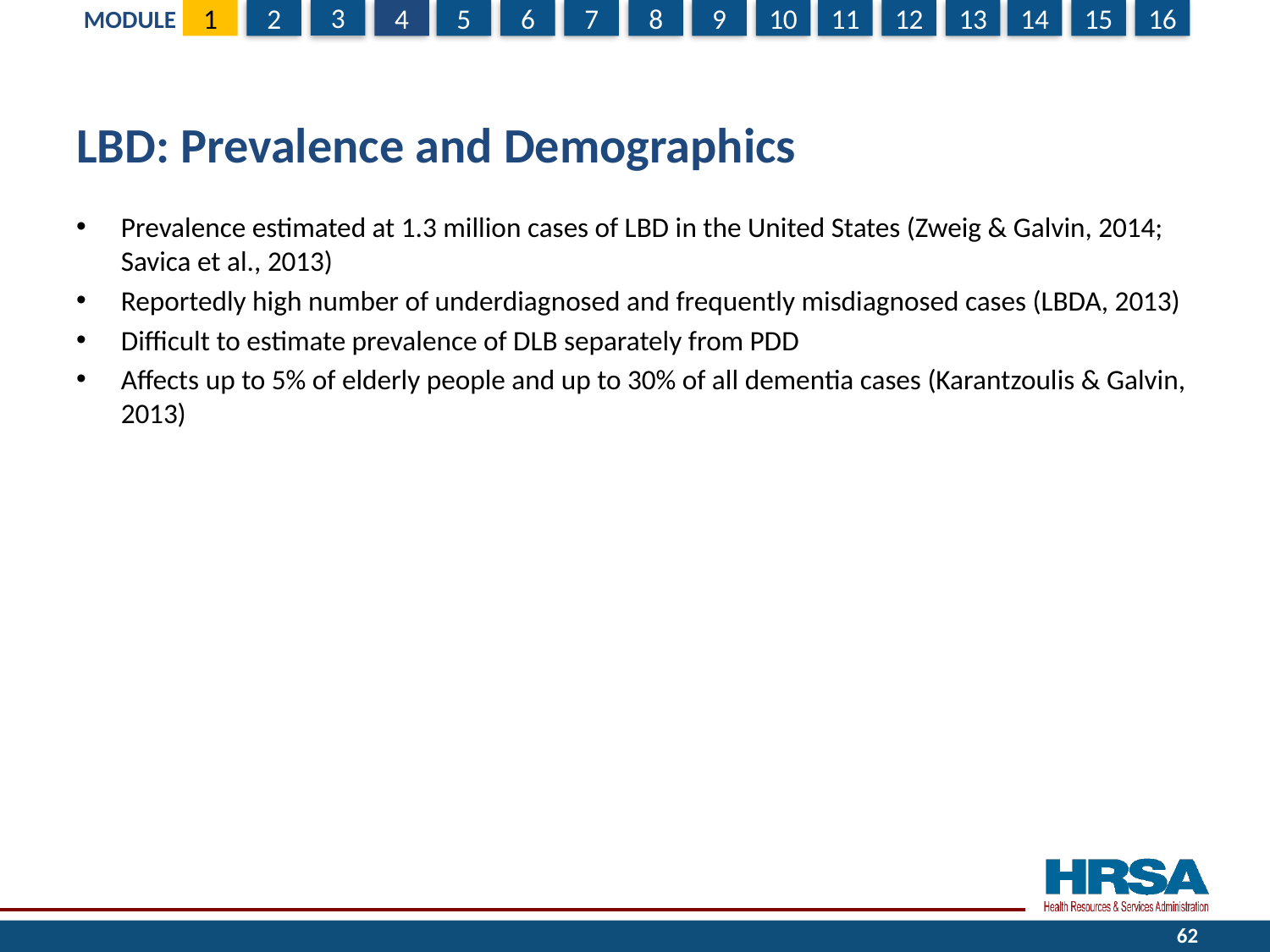

# LBD: Prevalence and Demographics
Prevalence estimated at 1.3 million cases of LBD in the United States (Zweig & Galvin, 2014; Savica et al., 2013)
Reportedly high number of underdiagnosed and frequently misdiagnosed cases (LBDA, 2013)
Difficult to estimate prevalence of DLB separately from PDD
Affects up to 5% of elderly people and up to 30% of all dementia cases (Karantzoulis & Galvin, 2013)